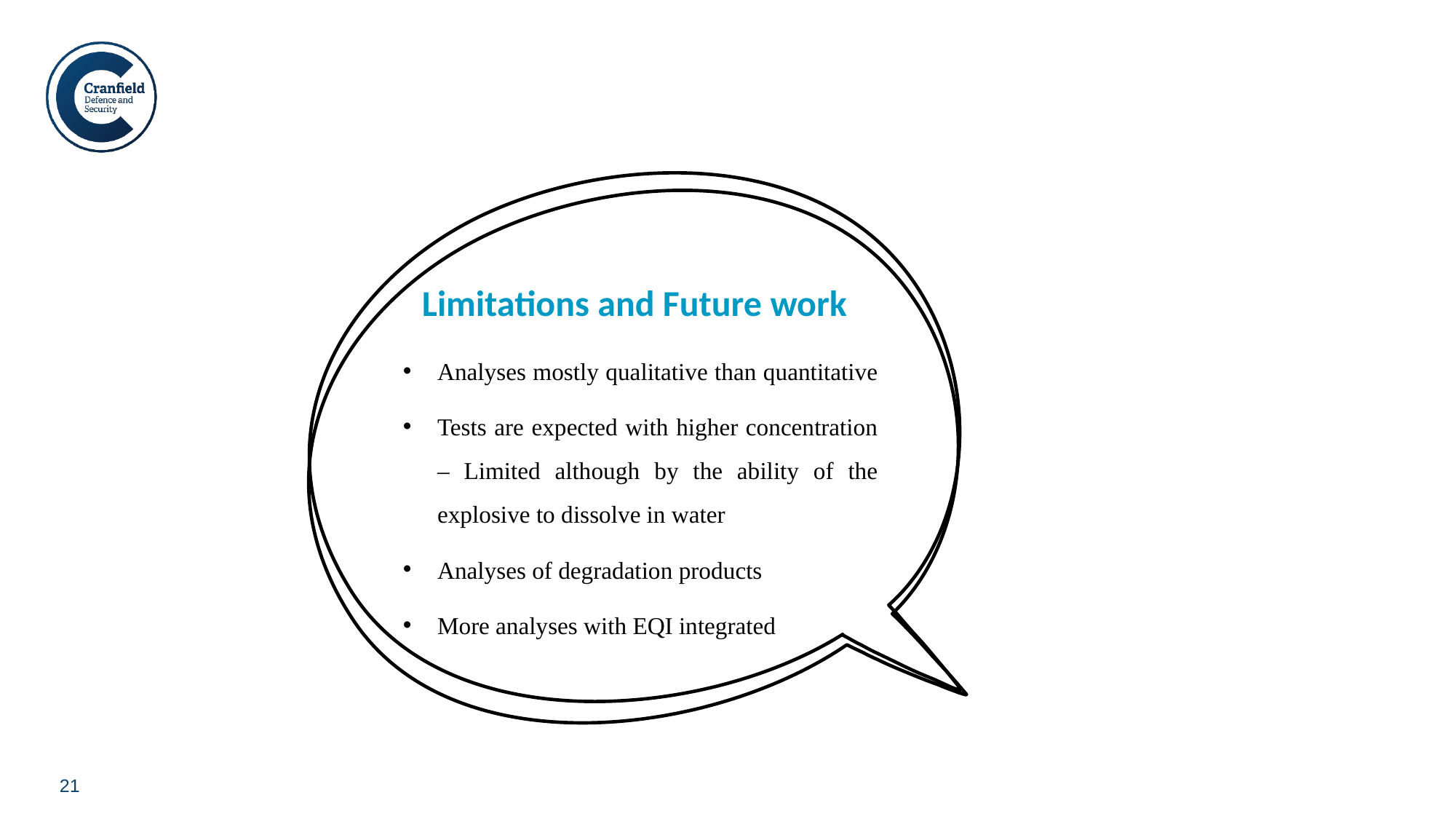

Limitations and Future work
Analyses mostly qualitative than quantitative
Tests are expected with higher concentration – Limited although by the ability of the explosive to dissolve in water
Analyses of degradation products
More analyses with EQI integrated